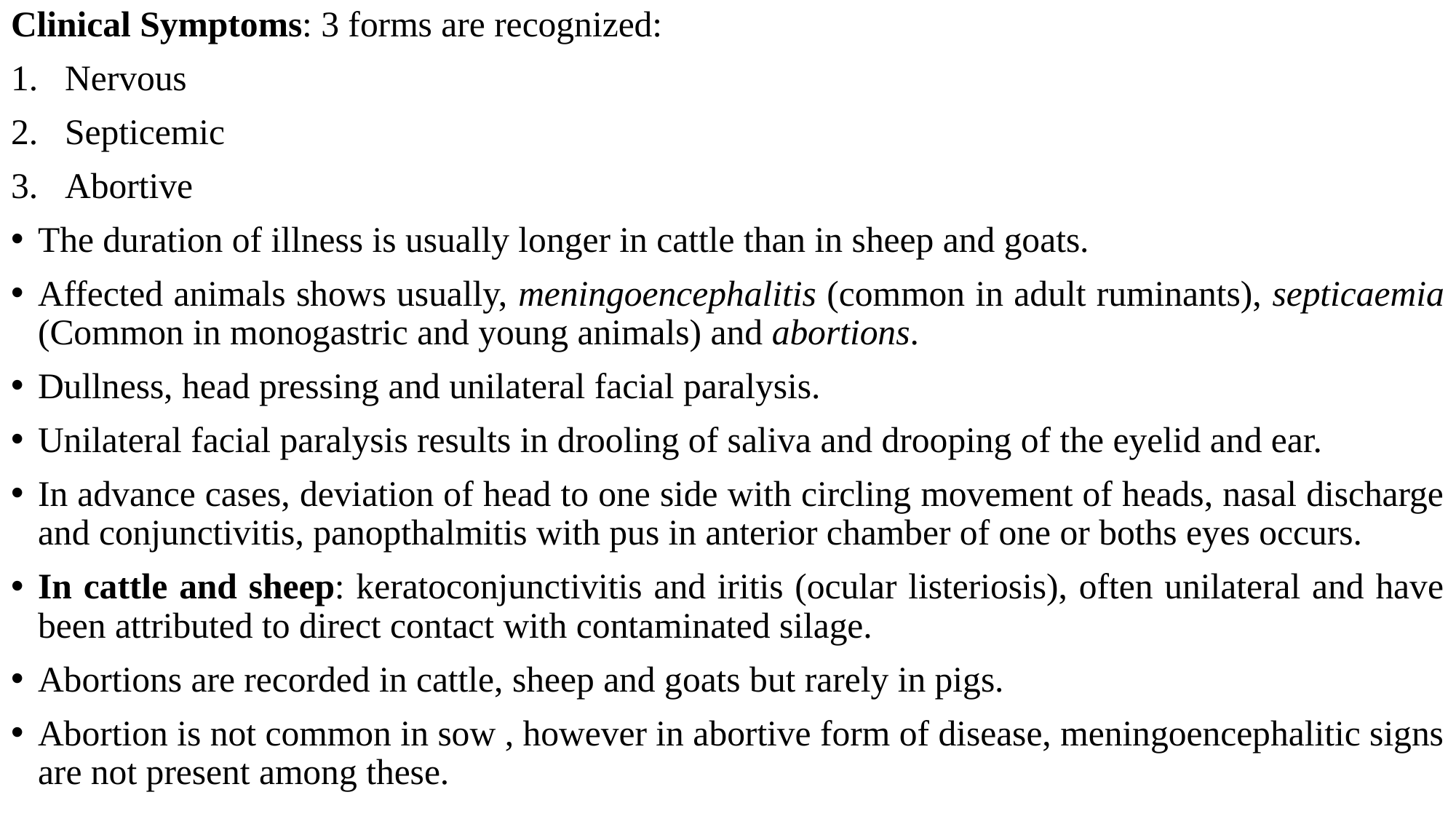

Clinical Symptoms: 3 forms are recognized:
Nervous
Septicemic
Abortive
The duration of illness is usually longer in cattle than in sheep and goats.
Affected animals shows usually, meningoencephalitis (common in adult ruminants), septicaemia (Common in monogastric and young animals) and abortions.
Dullness, head pressing and unilateral facial paralysis.
Unilateral facial paralysis results in drooling of saliva and drooping of the eyelid and ear.
In advance cases, deviation of head to one side with circling movement of heads, nasal discharge and conjunctivitis, panopthalmitis with pus in anterior chamber of one or boths eyes occurs.
In cattle and sheep: keratoconjunctivitis and iritis (ocular listeriosis), often unilateral and have been attributed to direct contact with contaminated silage.
Abortions are recorded in cattle, sheep and goats but rarely in pigs.
Abortion is not common in sow , however in abortive form of disease, meningoencephalitic signs are not present among these.